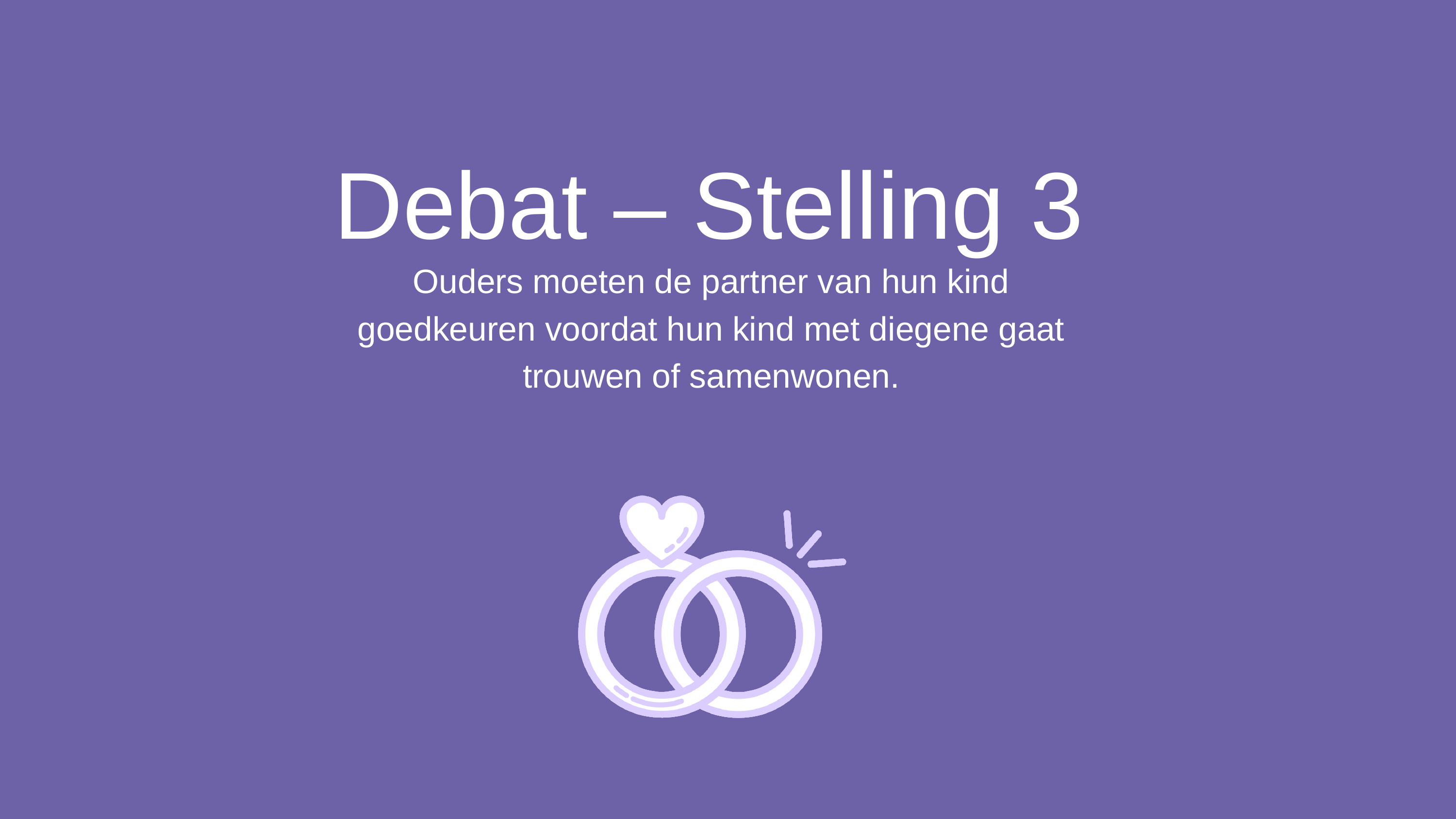

Debat – Stelling 3
Ouders moeten de partner van hun kind goedkeuren voordat hun kind met diegene gaat trouwen of samenwonen.